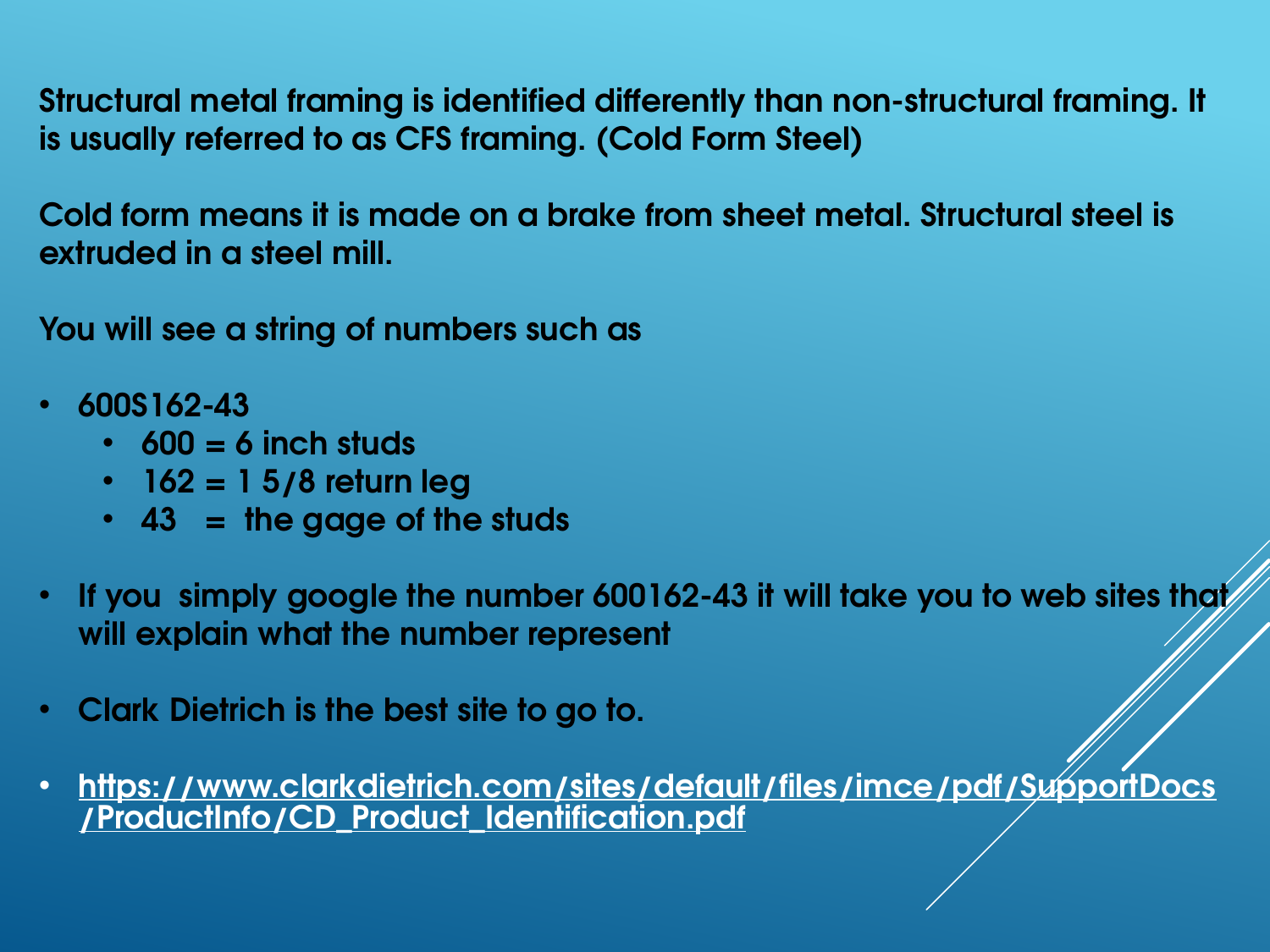

Structural metal framing is identified differently than non-structural framing. It is usually referred to as CFS framing. (Cold Form Steel)

Cold form means it is made on a brake from sheet metal. Structural steel is extruded in a steel mill.

You will see a string of numbers such as

600S162-43
600 = 6 inch studs
162 = 1 5/8 return leg
43   =  the gage of the studs

If you  simply google the number 600162-43 it will take you to web sites that will explain what the number represent

Clark Dietrich is the best site to go to.

https://www.clarkdietrich.com/sites/default/files/imce/pdf/SupportDocs/ProductInfo/CD_Product_Identification.pdf